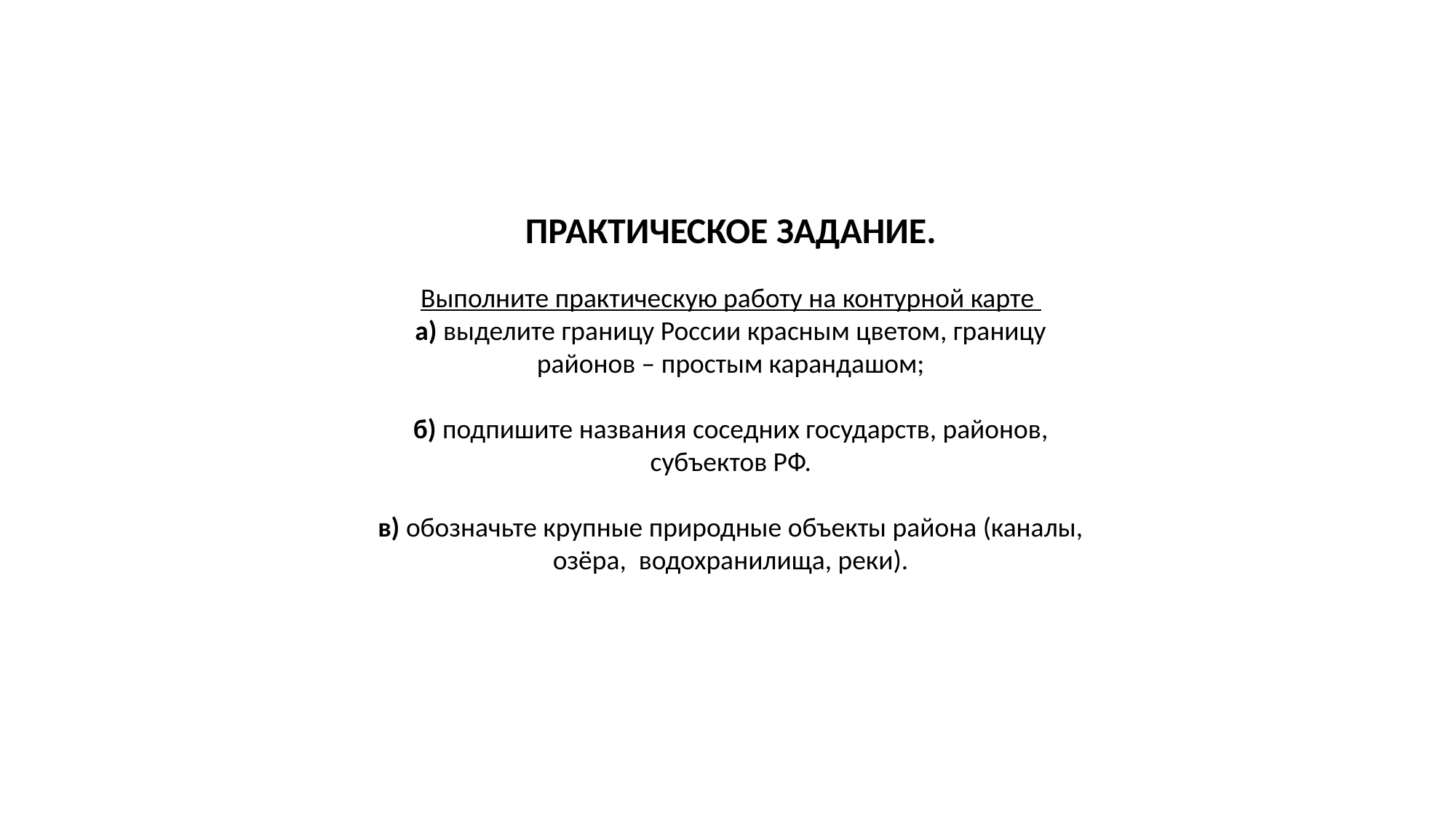

ПРАКТИЧЕСКОЕ ЗАДАНИЕ.

Выполните практическую работу на контурной карте
а) выделите границу России красным цветом, границу районов – простым карандашом;

б) подпишите названия соседних государств, районов, субъектов РФ.

в) обозначьте крупные природные объекты района (каналы, озёра,  водохранилища, реки).